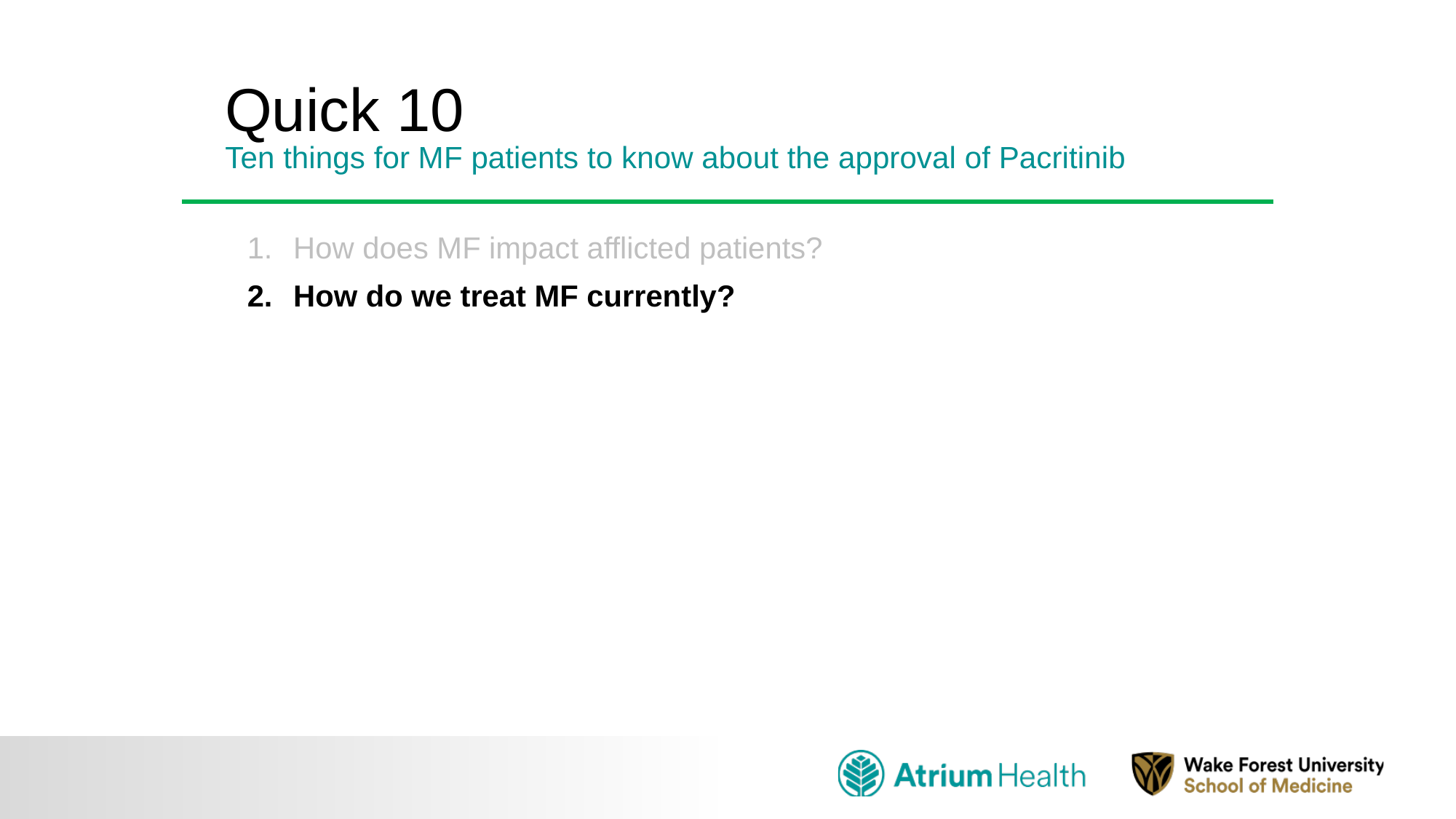

# Quick 10 Ten things for MF patients to know about the approval of Pacritinib
How does MF impact afflicted patients?
How do we treat MF currently?